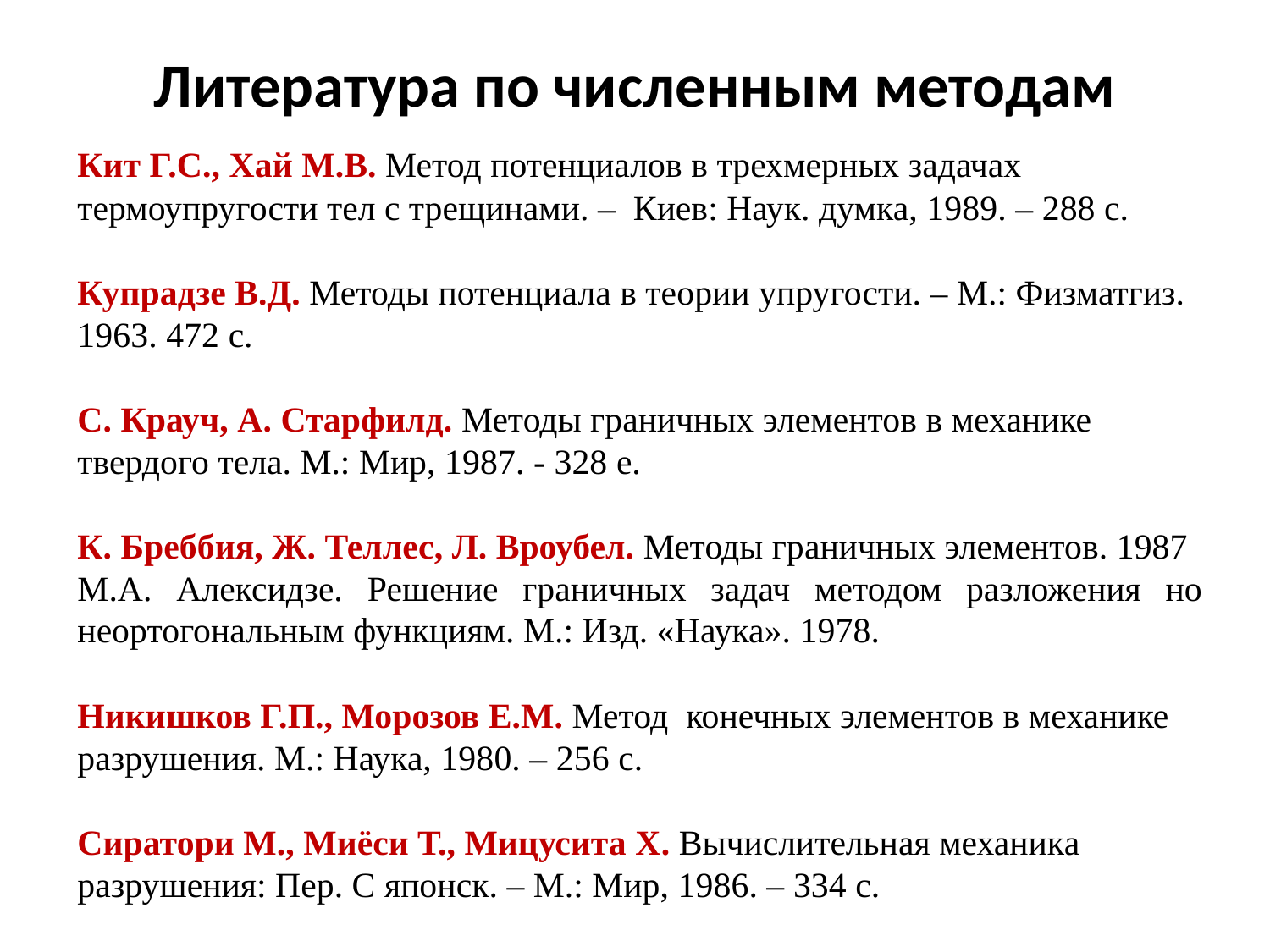

# Литература по численным методам
Кит Г.С., Хай М.В. Метод потенциалов в трехмерных задачах термоупругости тел с трещинами. –  Киев: Наук. думка, 1989. – 288 с.

Купрадзе В.Д. Методы потенциала в теории упругости. – М.: Физматгиз. 1963. 472 с.

С. Крауч, А. Старфилд. Методы граничных элементов в механике твердого тела. М.: Мир, 1987. - 328 е.

К. Бреббия, Ж. Теллес, Л. Вроубел. Методы граничных элементов. 1987
М.А. Алексидзе. Решение граничных задач методом разложения но неортогональным функциям. М.: Изд. «Наука». 1978.

Никишков Г.П., Морозов Е.М. Метод  конечных элементов в механике разрушения. М.: Наука, 1980. – 256 с.

Сиратори М., Миёси Т., Мицусита Х. Вычислительная механика разрушения: Пер. С японск. – М.: Мир, 1986. – 334 с.